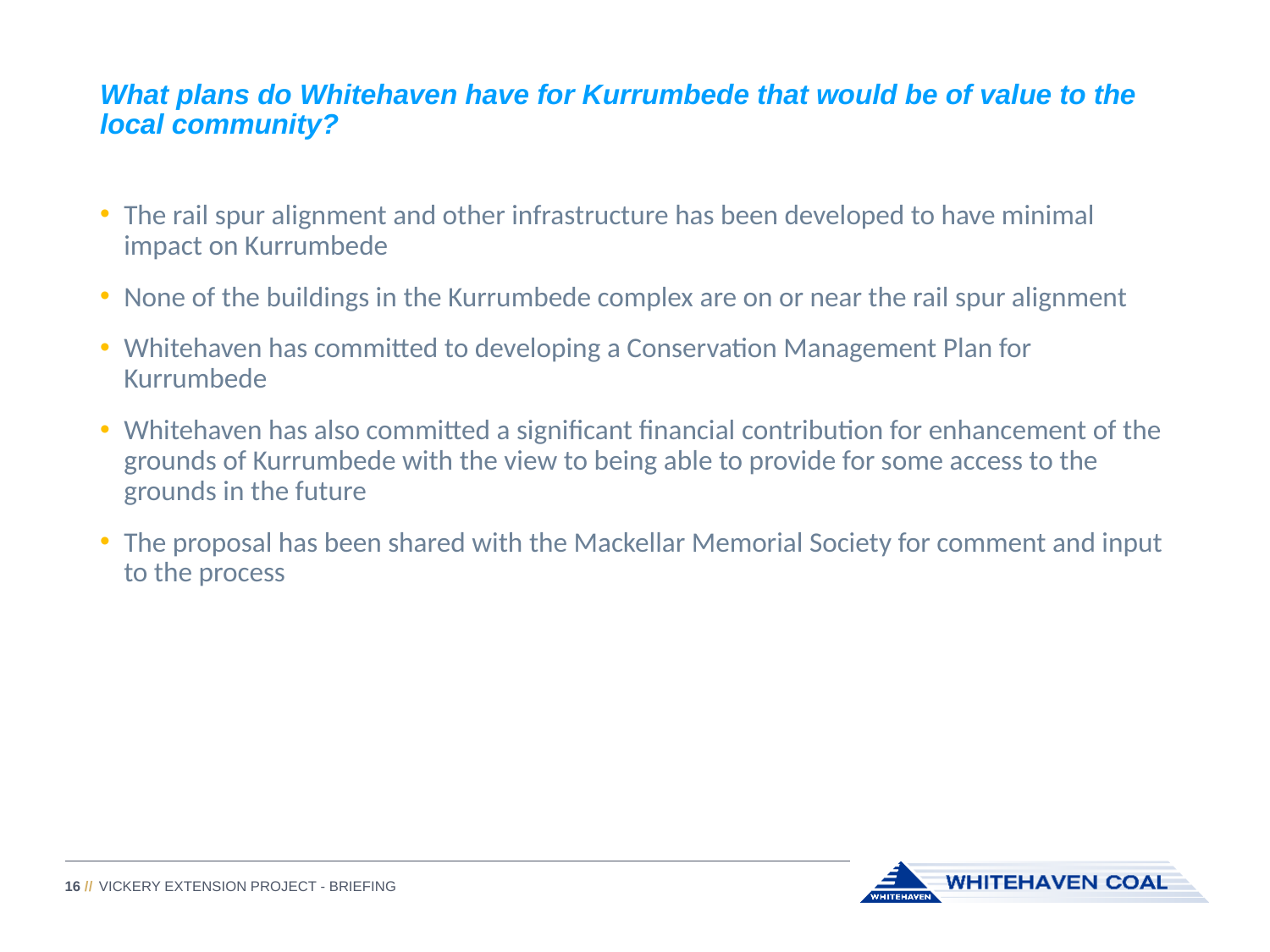

What plans do Whitehaven have for Kurrumbede that would be of value to the local community?
The rail spur alignment and other infrastructure has been developed to have minimal impact on Kurrumbede
None of the buildings in the Kurrumbede complex are on or near the rail spur alignment
Whitehaven has committed to developing a Conservation Management Plan for Kurrumbede
Whitehaven has also committed a significant financial contribution for enhancement of the grounds of Kurrumbede with the view to being able to provide for some access to the grounds in the future
The proposal has been shared with the Mackellar Memorial Society for comment and input to the process
Vickery Extension Project - Briefing
16 //